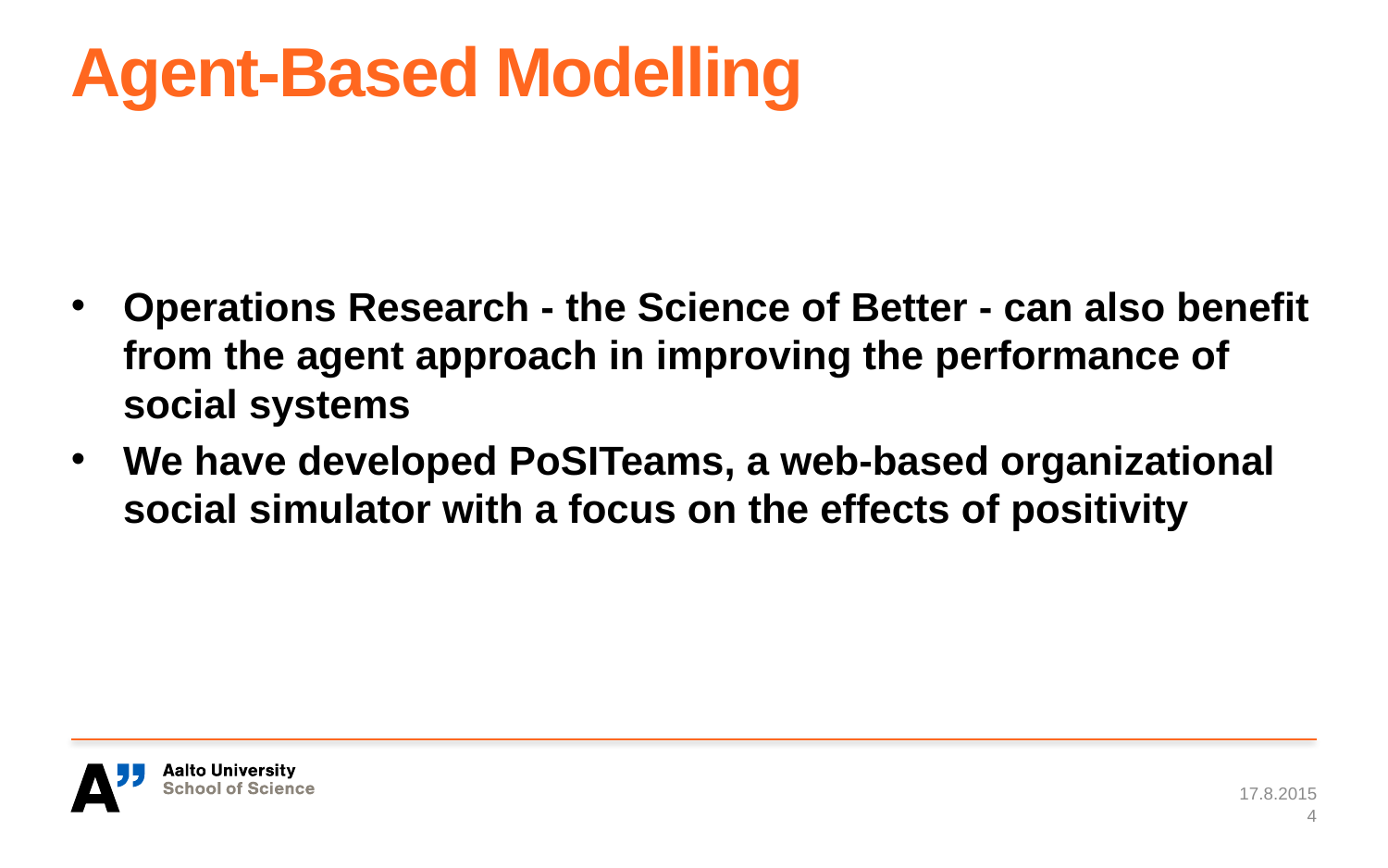

# Agent-Based Modelling
Operations Research - the Science of Better - can also beneﬁt from the agent approach in improving the performance of social systems
We have developed PoSITeams, a web-based organizational social simulator with a focus on the effects of positivity

17.8.2015
4